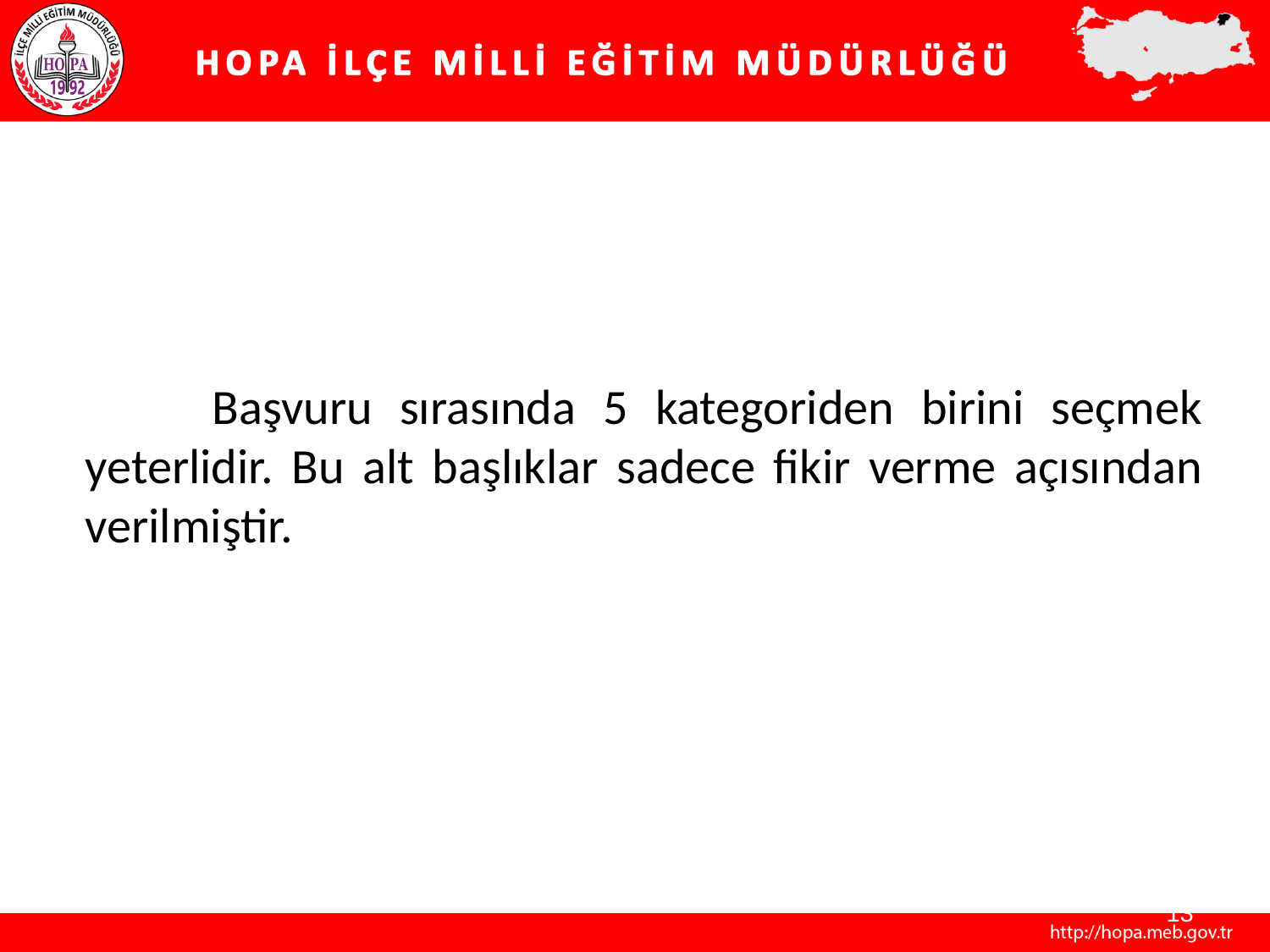

Başvuru sırasında 5 kategoriden birini seçmek yeterlidir. Bu alt başlıklar sadece fikir verme açısından verilmiştir.

13